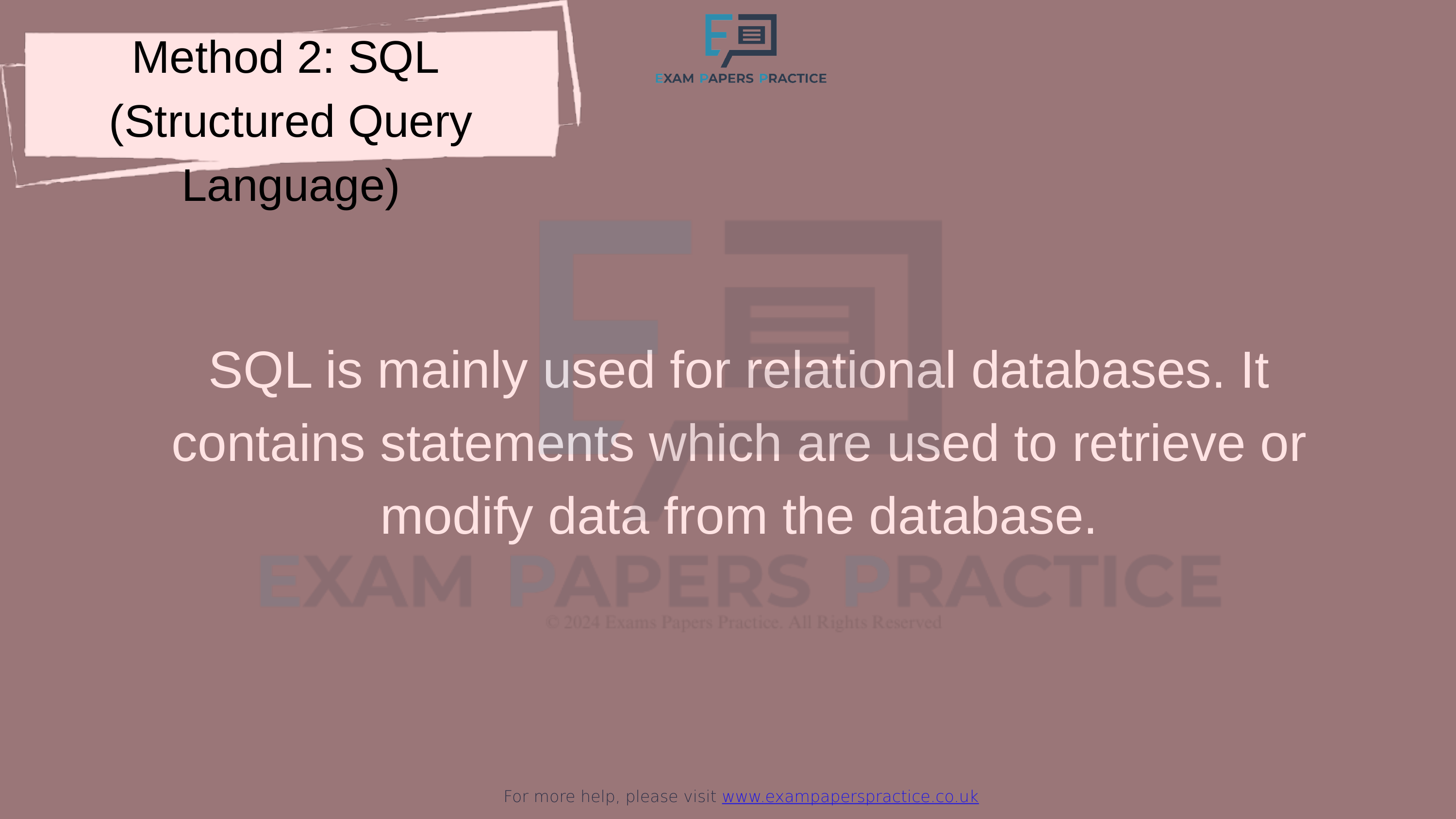

For more help, please visit www.exampaperspractice.co.uk
Method 2: SQL
(Structured Query Language)
SQL is mainly used for relational databases. It contains statements which are used to retrieve or modify data from the database.